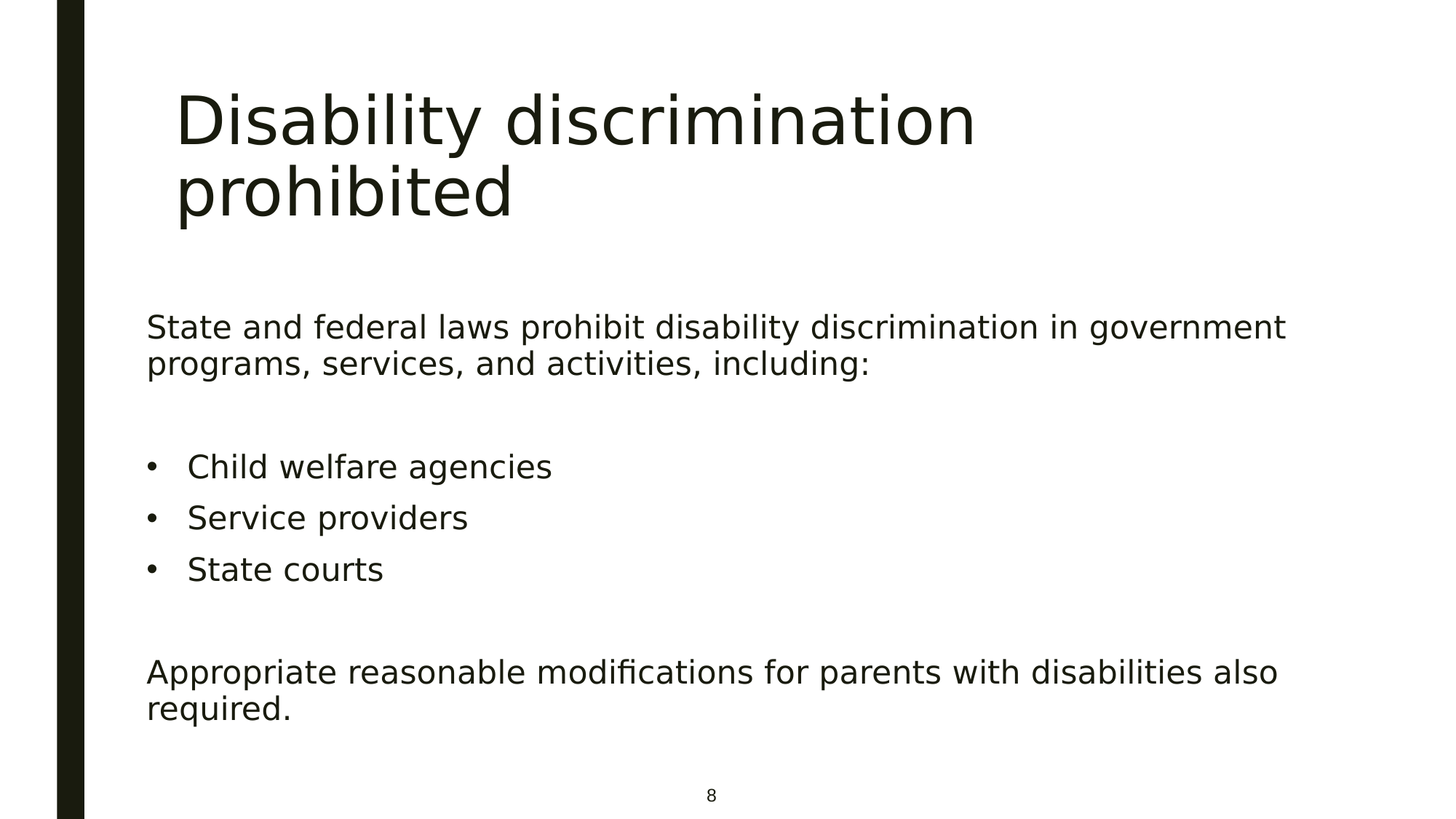

# Disability discrimination prohibited

State and federal laws prohibit disability discrimination in government programs, services, and activities, including:

Child welfare agencies
Service providers
State courts

Appropriate reasonable modifications for parents with disabilities also required.

8